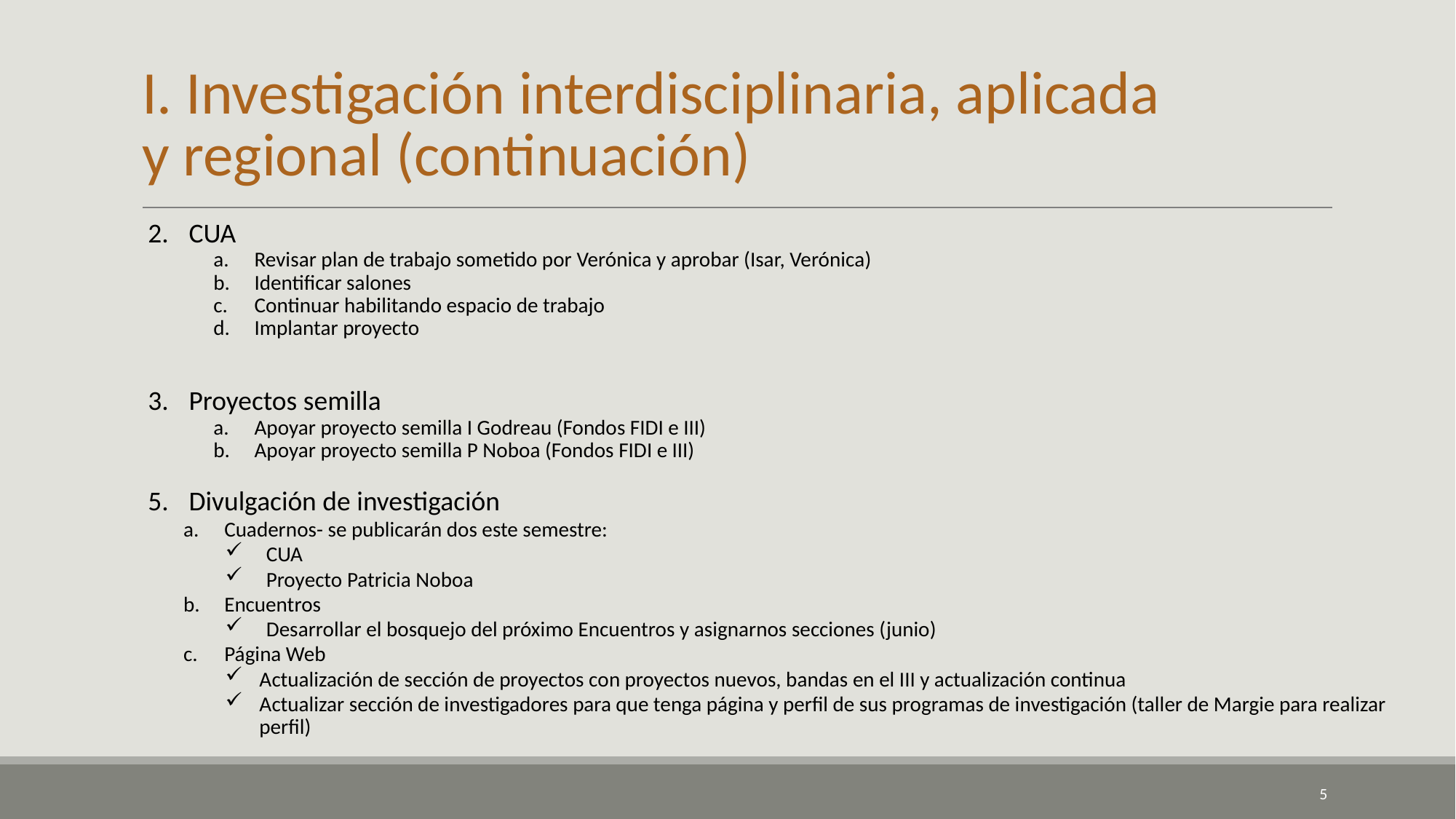

# I. Investigación interdisciplinaria, aplicada y regional (continuación)

CUA
Revisar plan de trabajo sometido por Verónica y aprobar (Isar, Verónica)
Identificar salones
Continuar habilitando espacio de trabajo
Implantar proyecto

Proyectos semilla
Apoyar proyecto semilla I Godreau (Fondos FIDI e III)
Apoyar proyecto semilla P Noboa (Fondos FIDI e III)

Divulgación de investigación
Cuadernos- se publicarán dos este semestre:
CUA
Proyecto Patricia Noboa
Encuentros
Desarrollar el bosquejo del próximo Encuentros y asignarnos secciones (junio)
Página Web
Actualización de sección de proyectos con proyectos nuevos, bandas en el III y actualización continua
Actualizar sección de investigadores para que tenga página y perfil de sus programas de investigación (taller de Margie para realizar perfil)

5